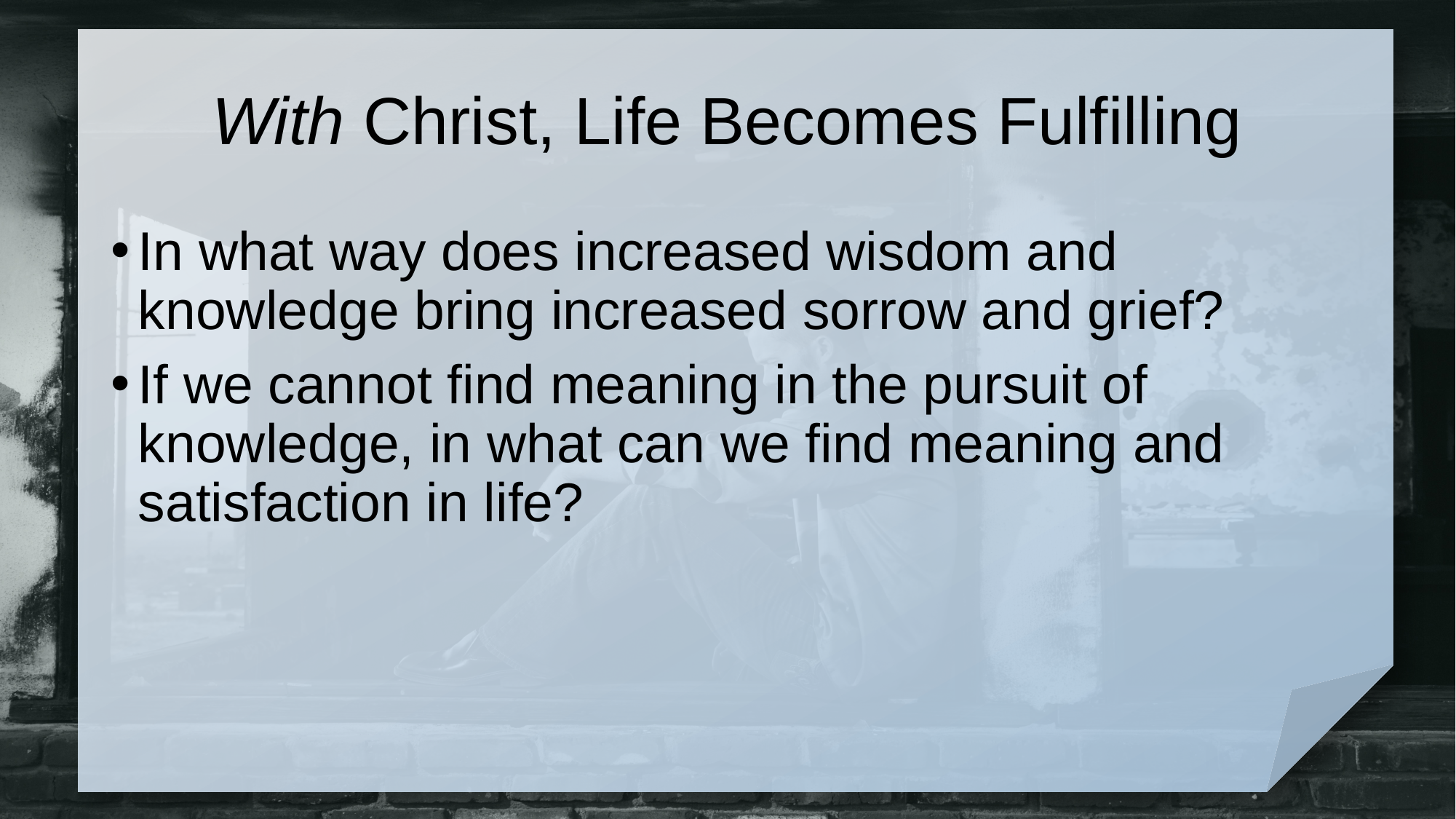

# With Christ, Life Becomes Fulfilling
In what way does increased wisdom and knowledge bring increased sorrow and grief?
If we cannot find meaning in the pursuit of knowledge, in what can we find meaning and satisfaction in life?